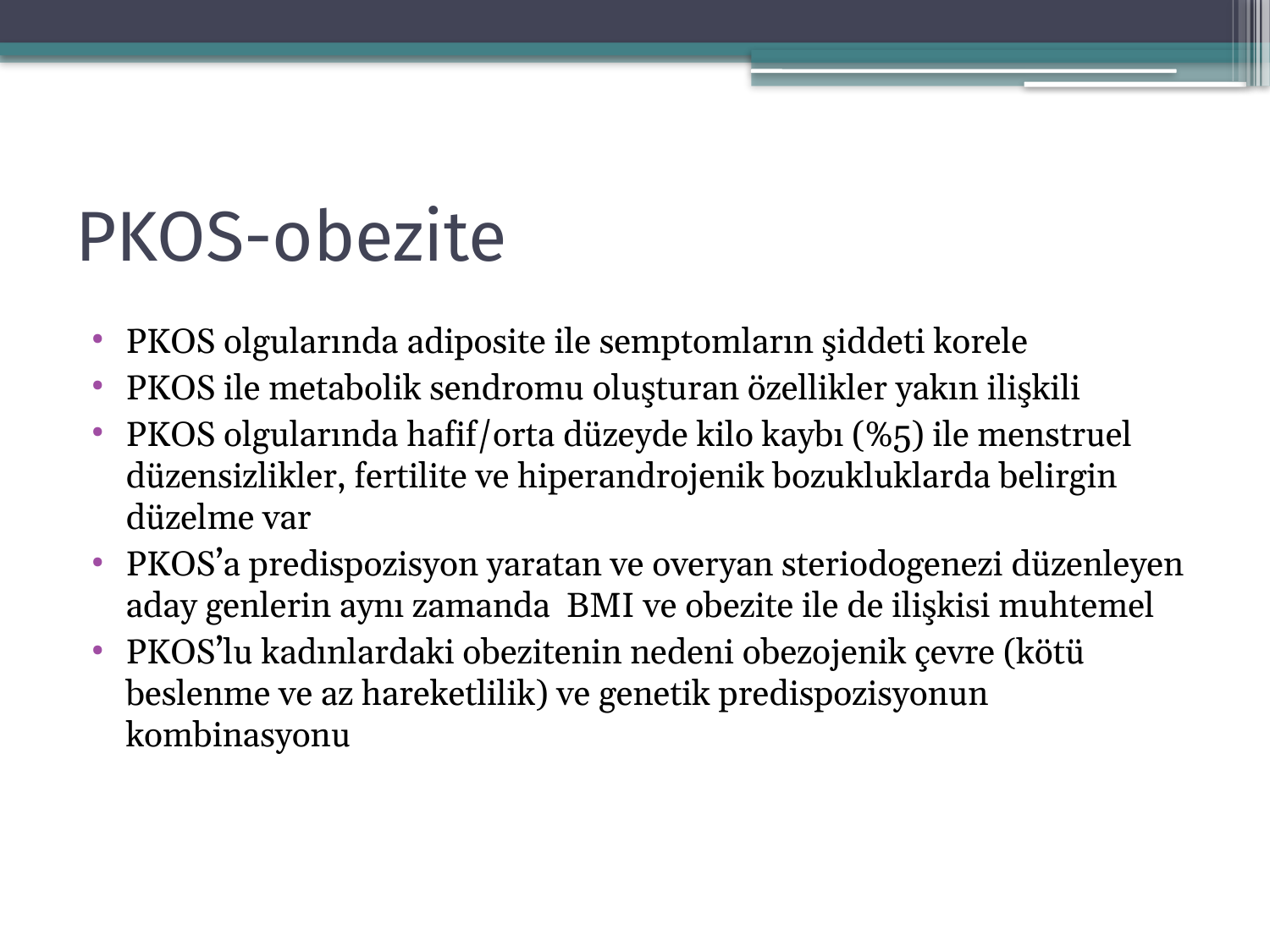

# PKOS-obezite
PKOS olgularında adiposite ile semptomların şiddeti korele
PKOS ile metabolik sendromu oluşturan özellikler yakın ilişkili
PKOS olgularında hafif/orta düzeyde kilo kaybı (%5) ile menstruel düzensizlikler, fertilite ve hiperandrojenik bozukluklarda belirgin düzelme var
PKOS’a predispozisyon yaratan ve overyan steriodogenezi düzenleyen aday genlerin aynı zamanda  BMI ve obezite ile de ilişkisi muhtemel
PKOS’lu kadınlardaki obezitenin nedeni obezojenik çevre (kötü beslenme ve az hareketlilik) ve genetik predispozisyonun kombinasyonu